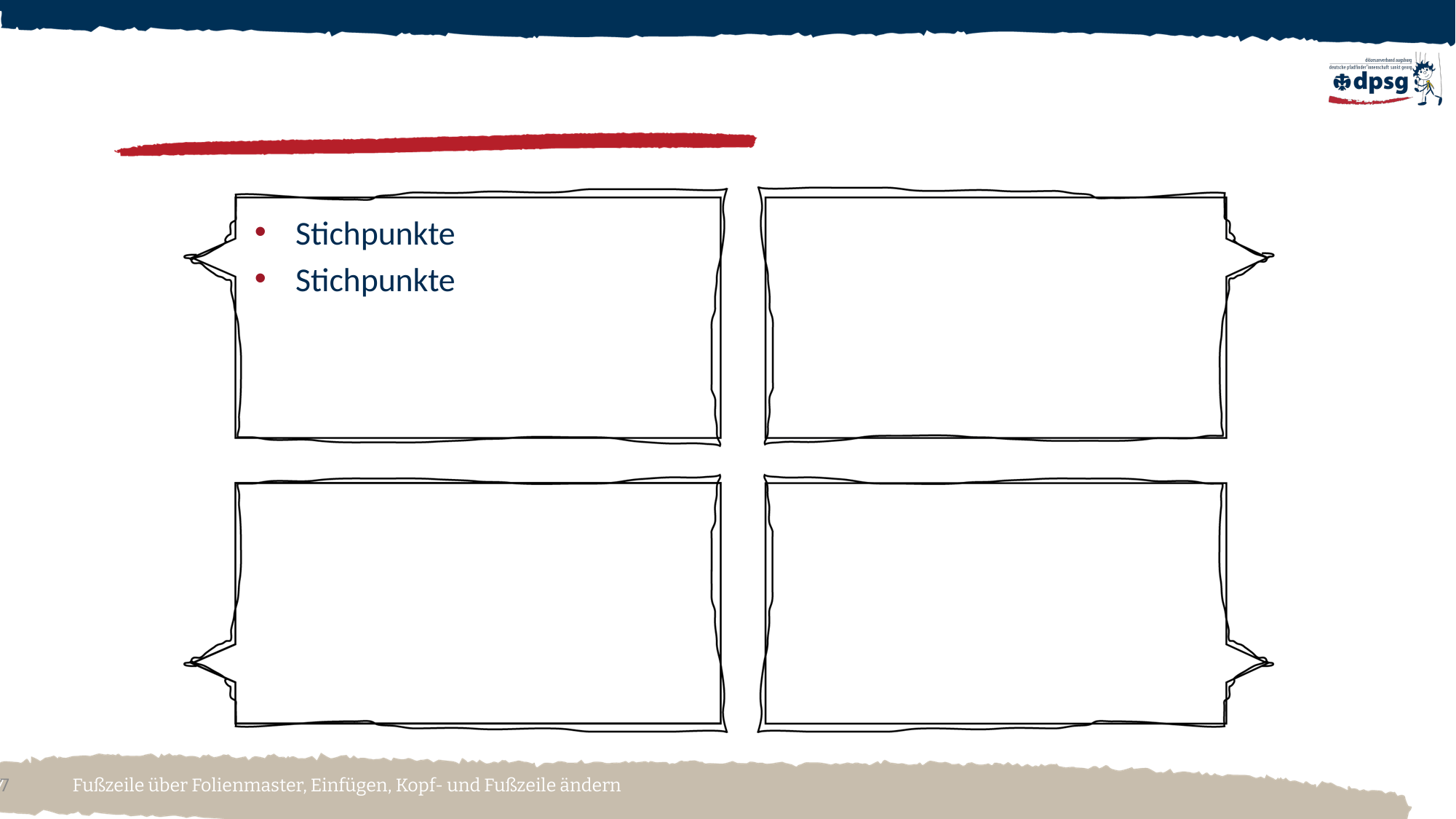

#
Stichpunkte
Stichpunkte

Fußzeile über Folienmaster, Einfügen, Kopf- und Fußzeile ändern
7